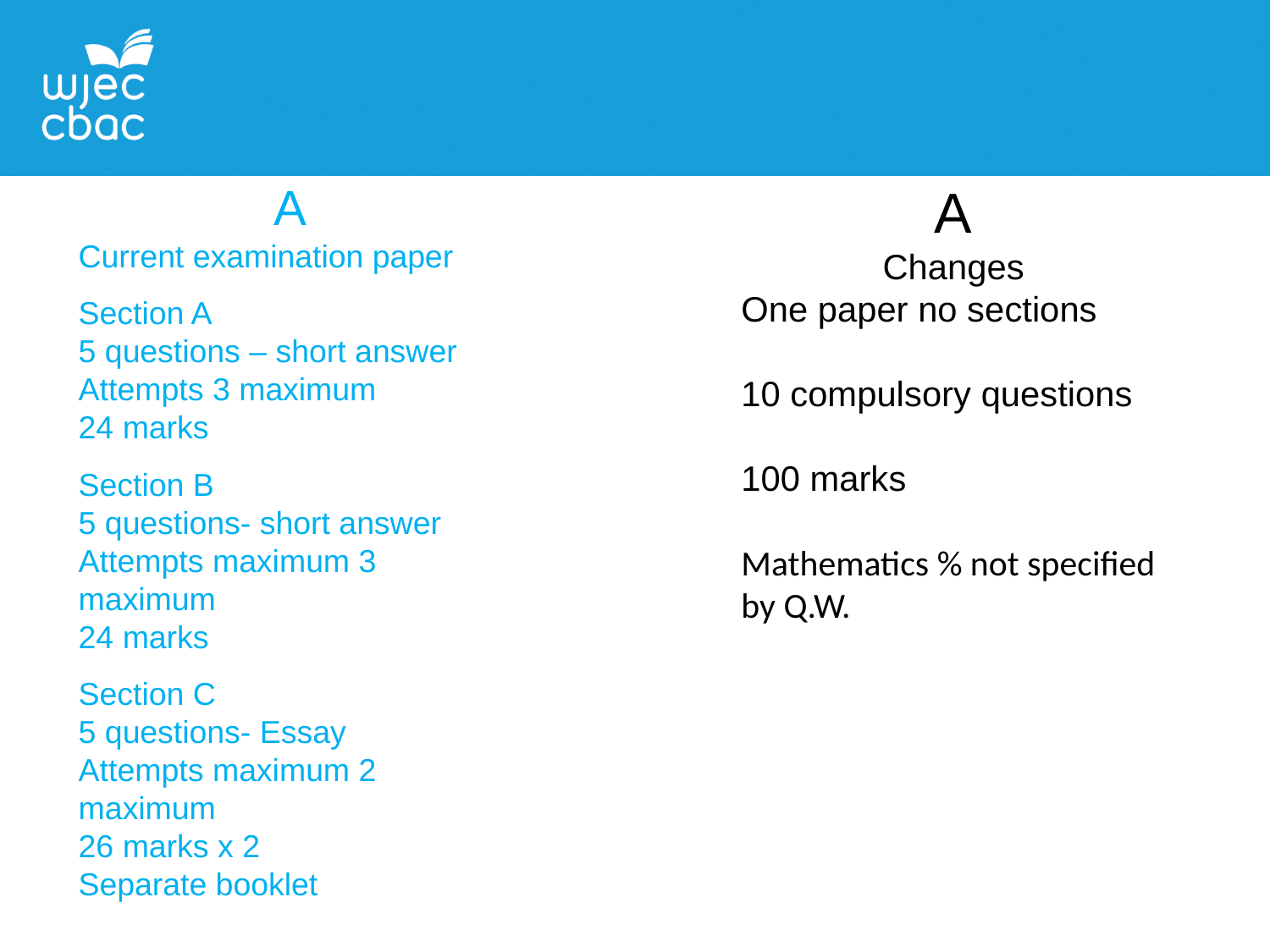

A
Current examination paper

Section A
5 questions – short answer
Attempts 3 maximum
24 marks

Section B
5 questions- short answer
Attempts maximum 3 maximum
24 marks

Section C
5 questions- Essay
Attempts maximum 2 maximum
26 marks x 2
Separate booklet

A
Changes
One paper no sections

10 compulsory questions

100 marks

Mathematics % not specified by Q.W.